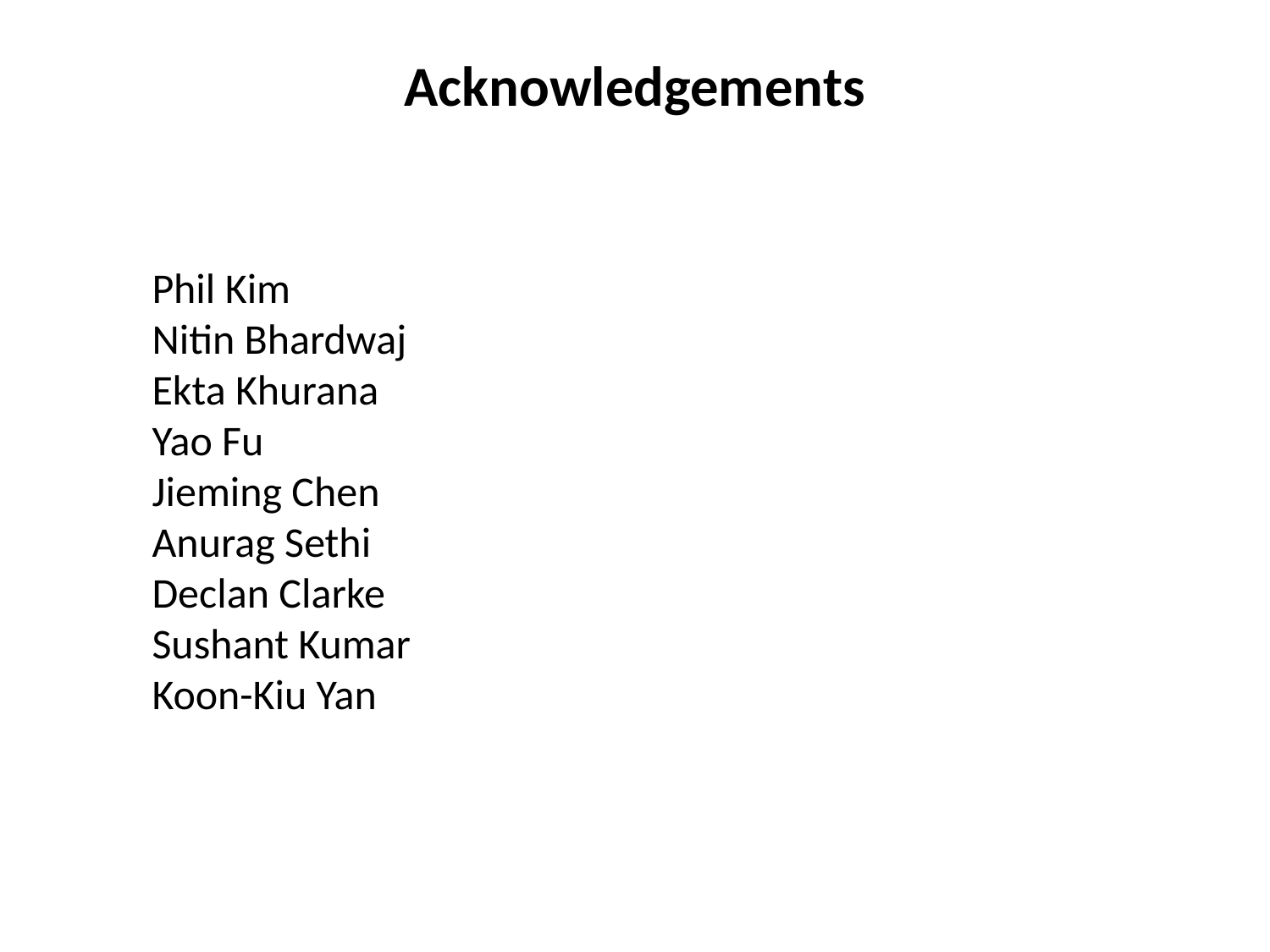

Acknowledgements
Phil Kim
Nitin Bhardwaj
Ekta Khurana
Yao Fu
Jieming Chen
Anurag Sethi
Declan Clarke
Sushant Kumar
Koon-Kiu Yan